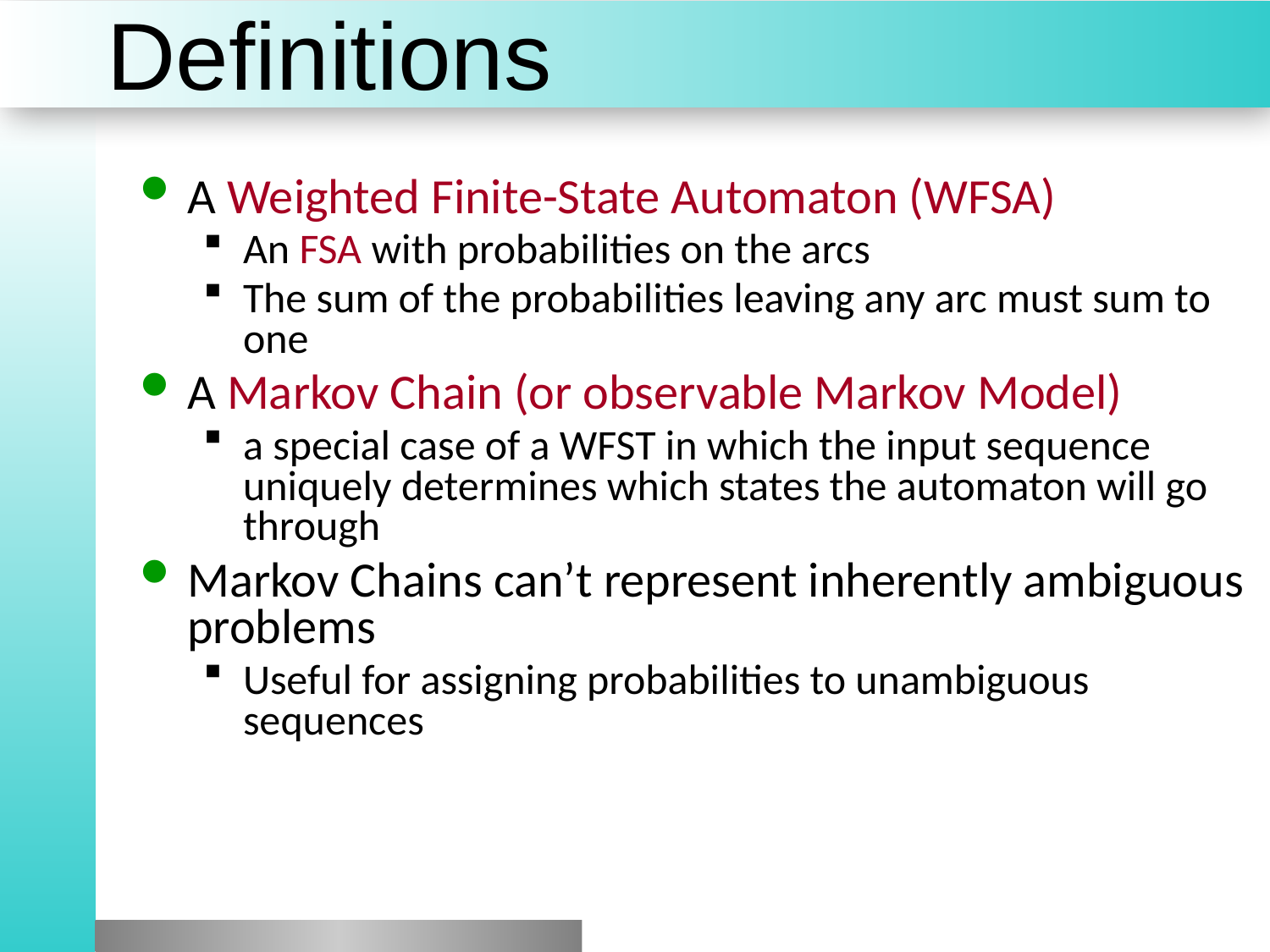

# Definitions
A Weighted Finite-State Automaton (WFSA)
An FSA with probabilities on the arcs
The sum of the probabilities leaving any arc must sum to one
A Markov Chain (or observable Markov Model)
a special case of a WFST in which the input sequence uniquely determines which states the automaton will go through
Markov Chains can’t represent inherently ambiguous problems
Useful for assigning probabilities to unambiguous sequences